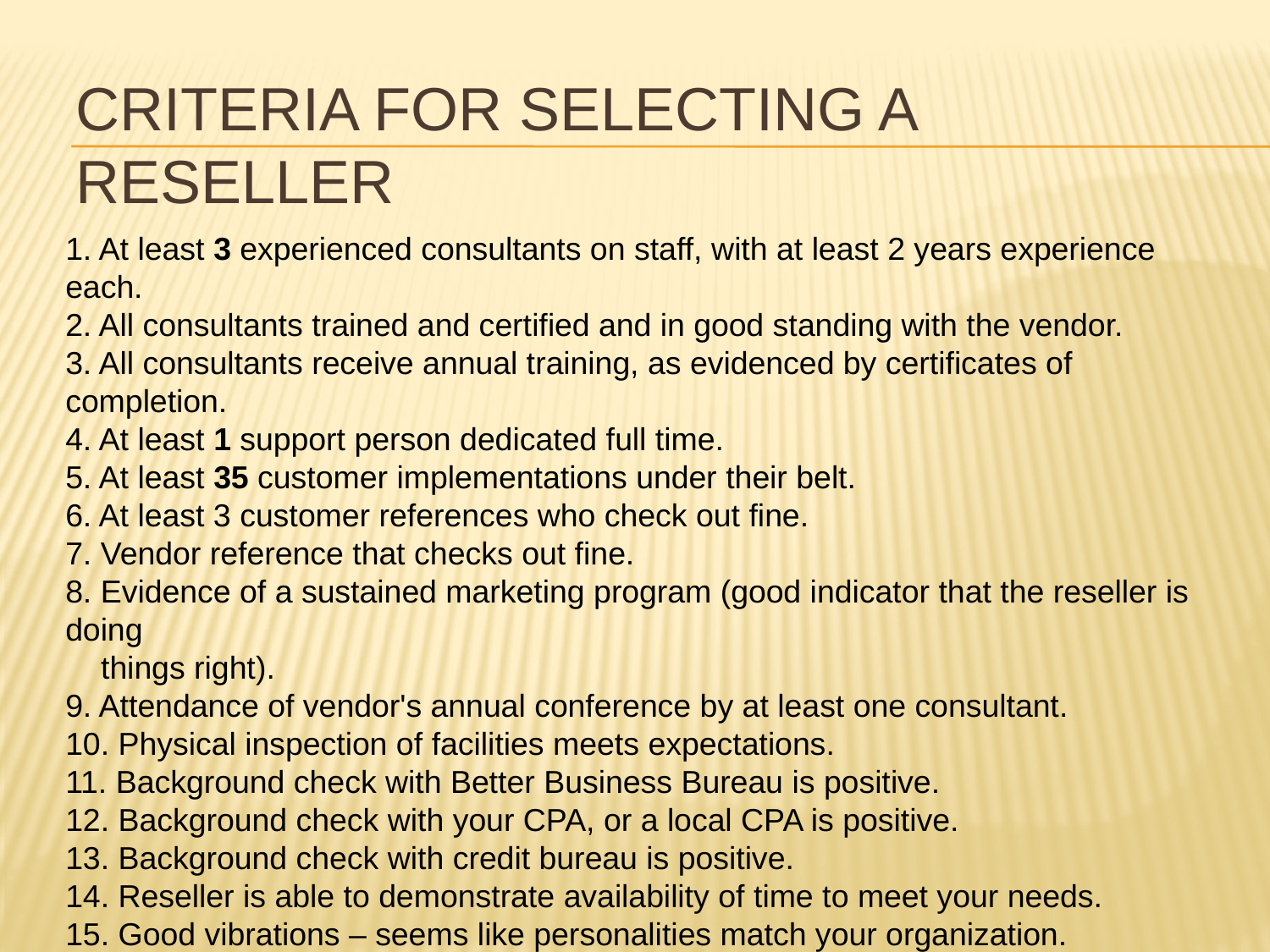

# Criteria For Selecting A Reseller
1. At least 3 experienced consultants on staff, with at least 2 years experience each.
2. All consultants trained and certified and in good standing with the vendor.
3. All consultants receive annual training, as evidenced by certificates of completion.
4. At least 1 support person dedicated full time.
5. At least 35 customer implementations under their belt.
6. At least 3 customer references who check out fine.
7. Vendor reference that checks out fine.
8. Evidence of a sustained marketing program (good indicator that the reseller is doing
    things right).
9. Attendance of vendor's annual conference by at least one consultant.
10. Physical inspection of facilities meets expectations.
11. Background check with Better Business Bureau is positive.
12. Background check with your CPA, or a local CPA is positive.
13. Background check with credit bureau is positive.
14. Reseller is able to demonstrate availability of time to meet your needs.
15. Good vibrations – seems like personalities match your organization.